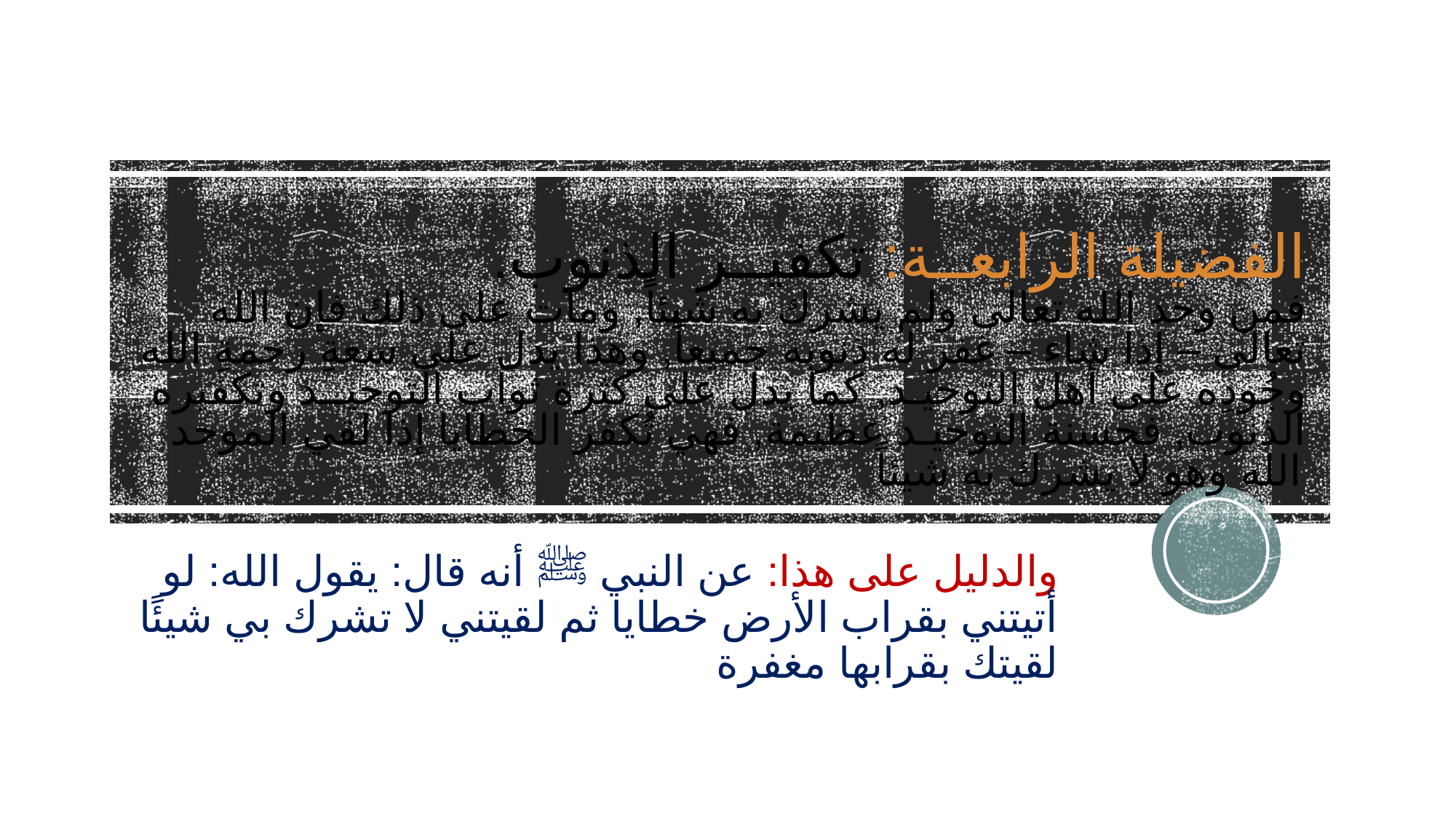

# الفضيلة الرابعــة: تكفيــر الذنوب. فمن وحد الله تعالى ولم يشرك به شيئاً, ومات على ذلك فإن الله تعالى – إذا شاء – غفر له ذنوبه جميعاً, وهذا يدل على سعةِ رحمةِ الله وجُودِه على أهل التوحيـد, كما يدل على كثرة ثواب التوحيــد وتكفيره الذنوب, فحسنة التوحيـد عظيمة, فهي تُكفر الخطايا إذا لقي الموحد الله وهو لا يشرك به شيئاً
والدليل على هذا: عن النبي ﷺ أنه قال: يقول الله: لو أتيتني بقراب الأرض خطايا ثم لقيتني لا تشرك بي شيئًا لقيتك بقرابها مغفرة